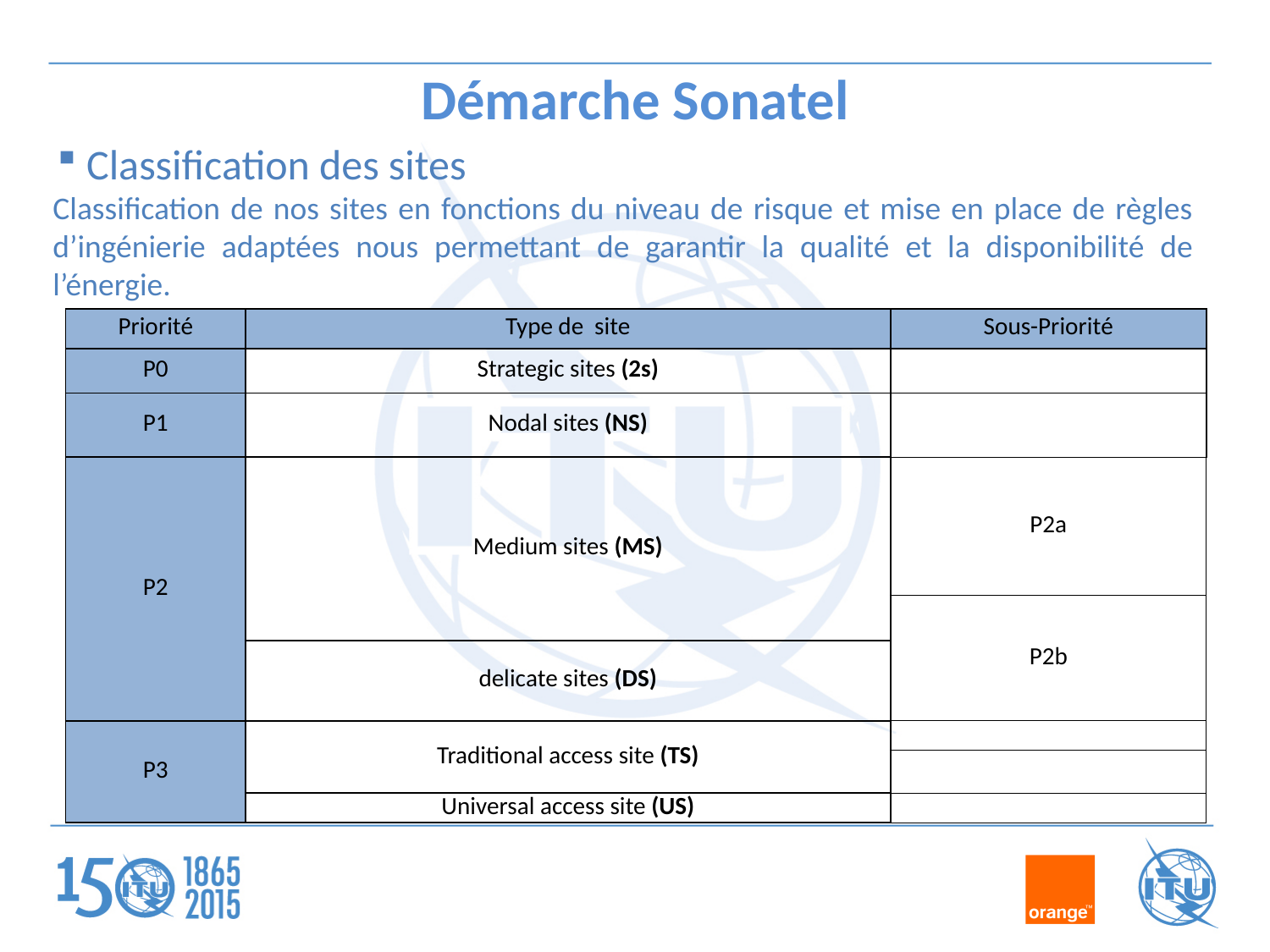

# Démarche Sonatel
 Classification des sites
Classification de nos sites en fonctions du niveau de risque et mise en place de règles d’ingénierie adaptées nous permettant de garantir la qualité et la disponibilité de l’énergie.
| Priorité | Type de site | Sous-Priorité |
| --- | --- | --- |
| P0 | Strategic sites (2s) |  |
| P1 | Nodal sites (NS) |  |
| P2 | Medium sites (MS) | P2a |
|  |  | P2b |
|  | delicate sites (DS) |  |
| P3 | Traditional access site (TS) |  |
|  |  |  |
|  | Universal access site (US) |  |